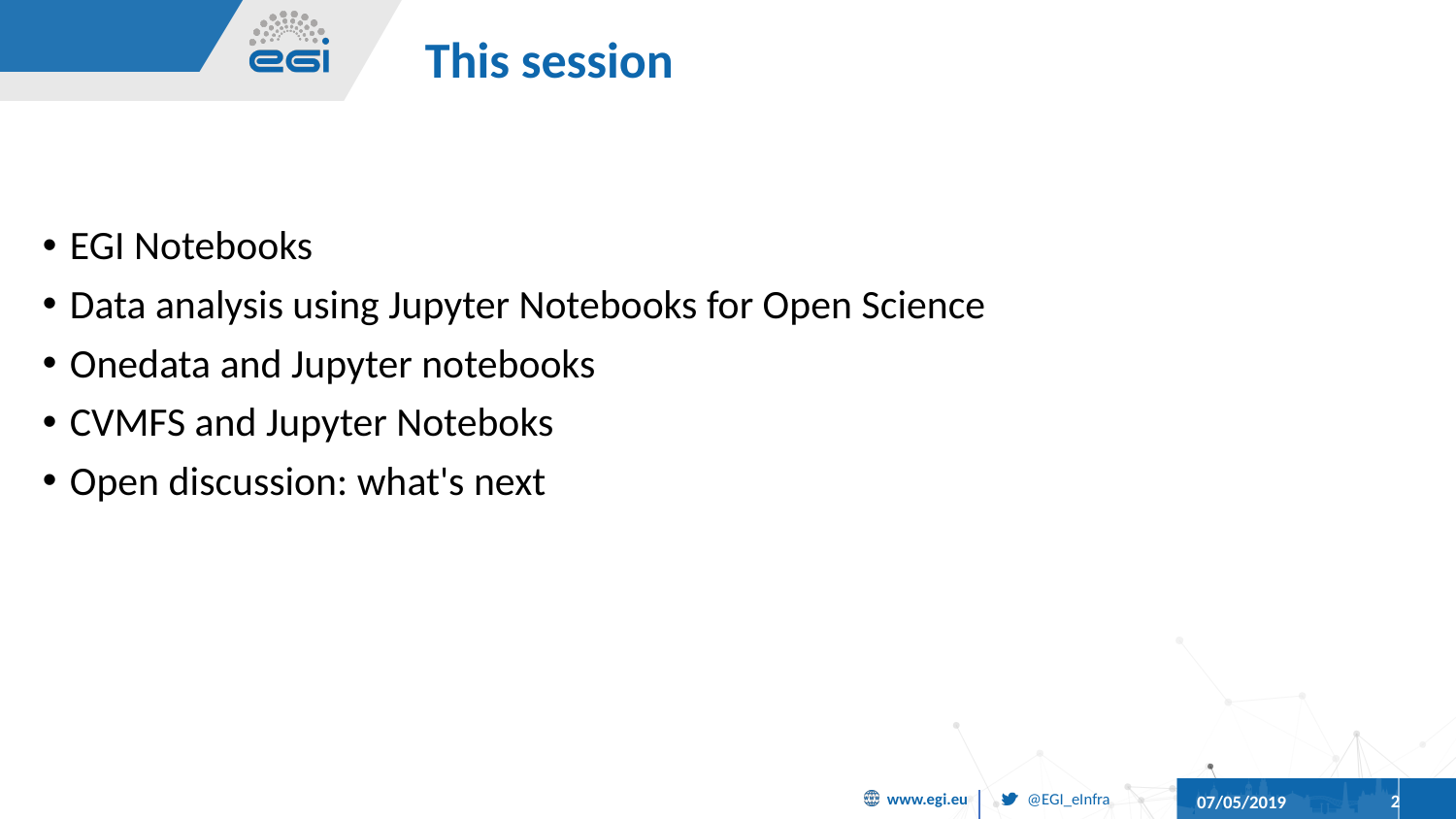

# This session

EGI Notebooks
Data analysis using Jupyter Notebooks for Open Science
Onedata and Jupyter notebooks
CVMFS and Jupyter Noteboks
Open discussion: what's next